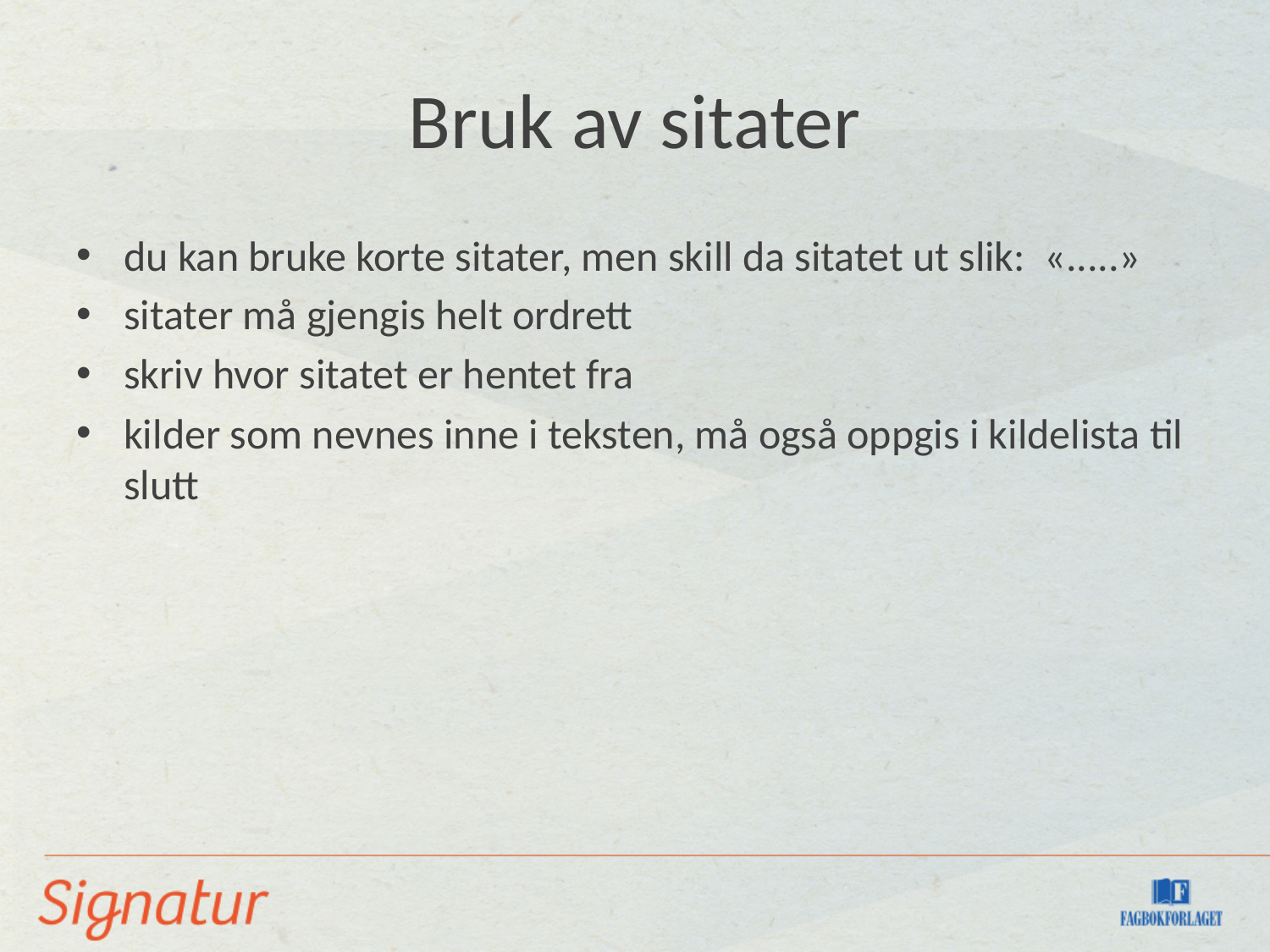

# Bruk av sitater
du kan bruke korte sitater, men skill da sitatet ut slik:  «.....»
sitater må gjengis helt ordrett
skriv hvor sitatet er hentet fra
kilder som nevnes inne i teksten, må også oppgis i kildelista til slutt